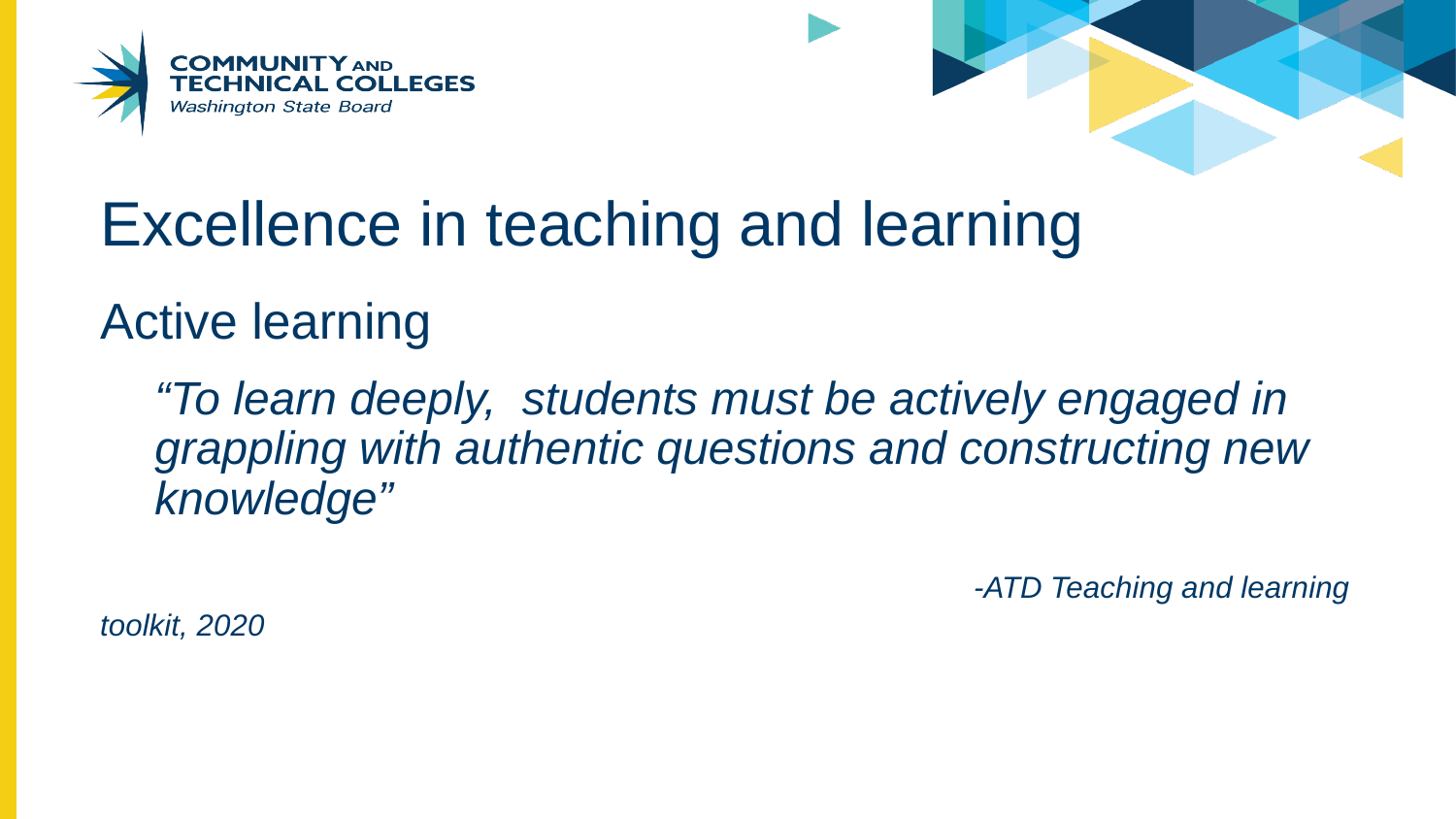

# Excellence in teaching and learning
Active learning
“To learn deeply,  students must be actively engaged in grappling with authentic questions and constructing new knowledge”
						-ATD Teaching and learning toolkit, 2020